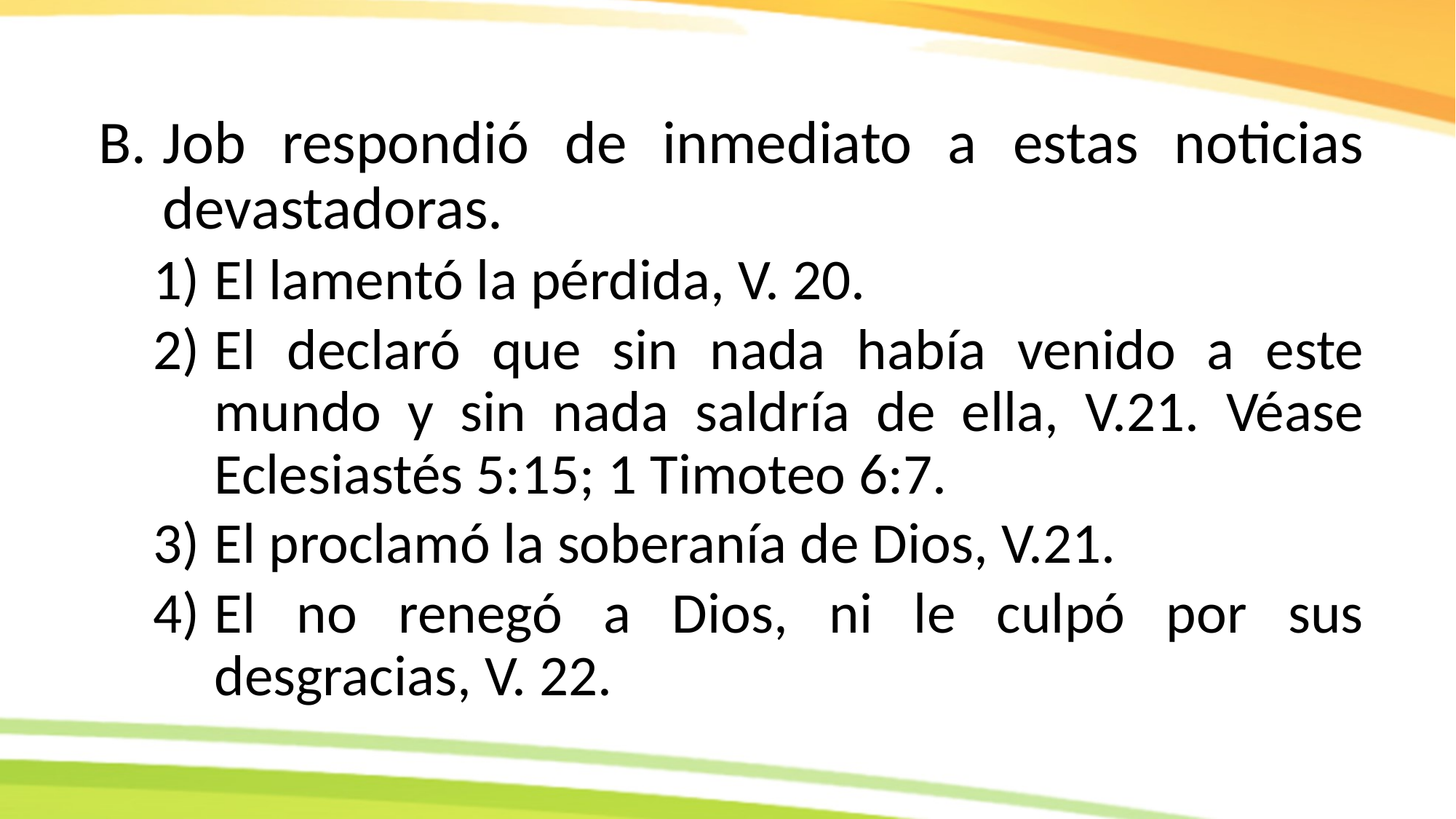

Job respondió de inmediato a estas noticias devastadoras.
El lamentó la pérdida, V. 20.
El declaró que sin nada había venido a este mundo y sin nada saldría de ella, V.21. Véase Eclesiastés 5:15; 1 Timoteo 6:7.
El proclamó la soberanía de Dios, V.21.
El no renegó a Dios, ni le culpó por sus desgracias, V. 22.